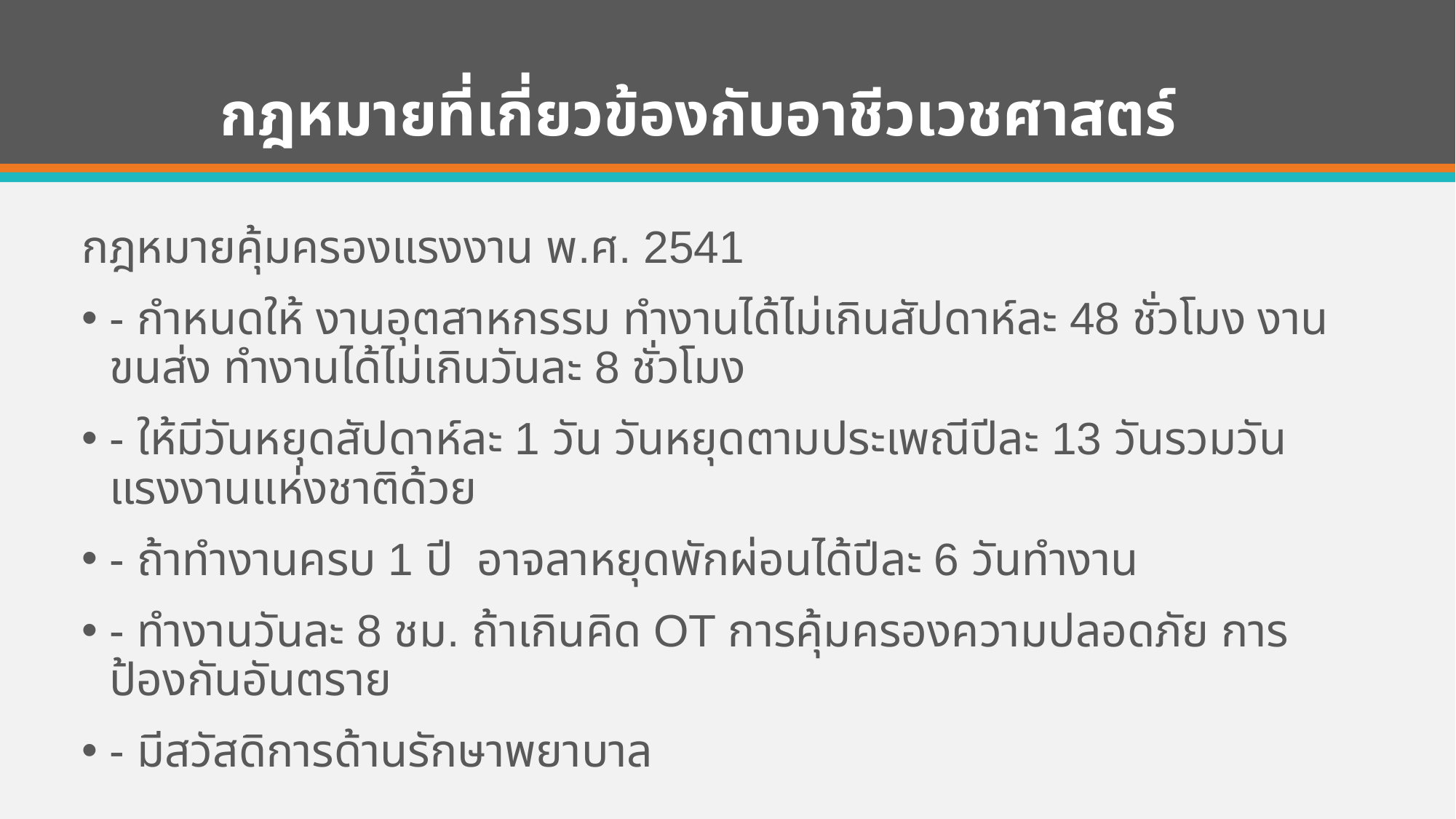

# กฎหมายที่เกี่ยวข้องกับอาชีวเวชศาสตร์
กฎหมายคุ้มครองแรงงาน พ.ศ. 2541
- กำหนดให้ งานอุตสาหกรรม ทำงานได้ไม่เกินสัปดาห์ละ 48 ชั่วโมง งานขนส่ง ทำงานได้ไม่เกินวันละ 8 ชั่วโมง
- ให้มีวันหยุดสัปดาห์ละ 1 วัน วันหยุดตามประเพณีปีละ 13 วันรวมวันแรงงานแห่งชาติด้วย
- ถ้าทำงานครบ 1 ปี  อาจลาหยุดพักผ่อนได้ปีละ 6 วันทำงาน
- ทำงานวันละ 8 ชม. ถ้าเกินคิด OT การคุ้มครองความปลอดภัย การป้องกันอันตราย
- มีสวัสดิการด้านรักษาพยาบาล